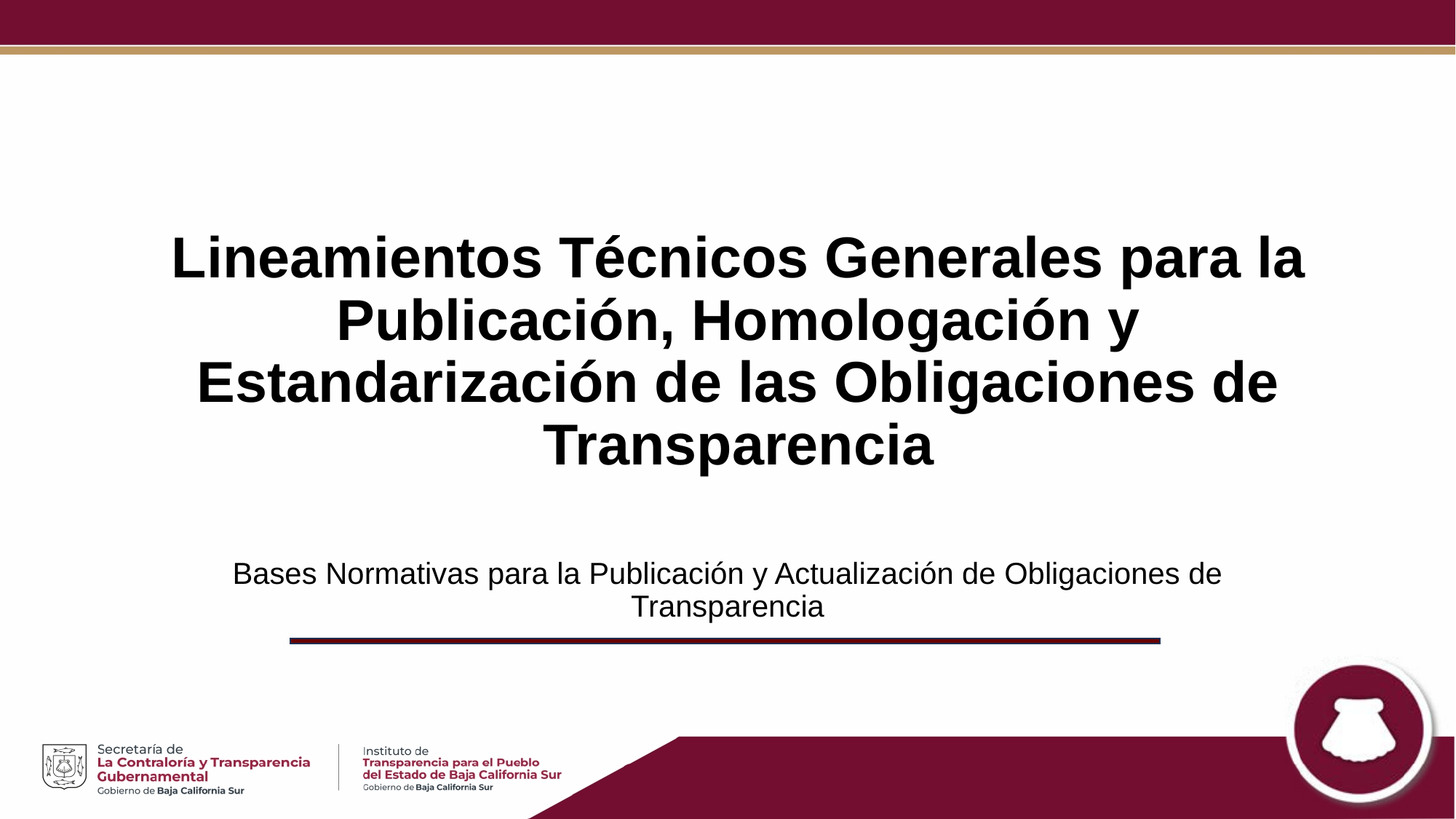

# Lineamientos Técnicos Generales para la Publicación, Homologación y Estandarización de las Obligaciones de Transparencia
Bases Normativas para la Publicación y Actualización de Obligaciones de Transparencia